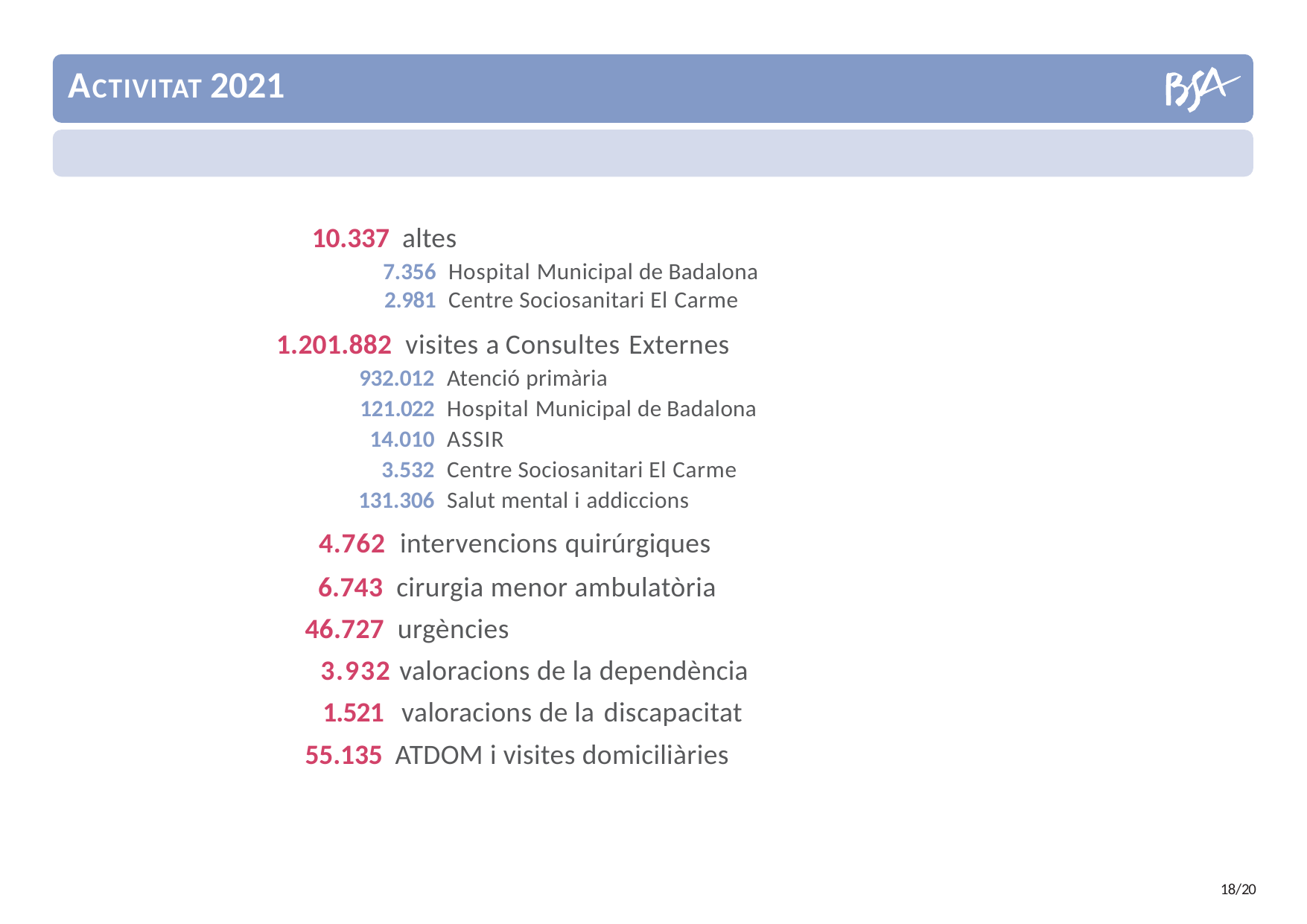

ACTIVITAT 2021

10.337  altes
| 7.356 | Hospital Municipal de Badalona |
| --- | --- |
| 2.981 | Centre Sociosanitari El Carme |
|  |  |
1.201.882  visites a Consultes Externes
| 932.012 | Atenció primària |
| --- | --- |
| 121.022 | Hospital Municipal de Badalona |
| 14.010 | ASSIR |
| 3.532 | Centre Sociosanitari El Carme |
| 131.306 | Salut mental i addiccions |
  4.762  intervencions quirúrgiques
  6.743  cirurgia menor ambulatòria
46.727  urgències
  3.932 valoracions de la dependència
   1.521   valoracions de la discapacitat
55.135  ATDOM i visites domiciliàries
18/20